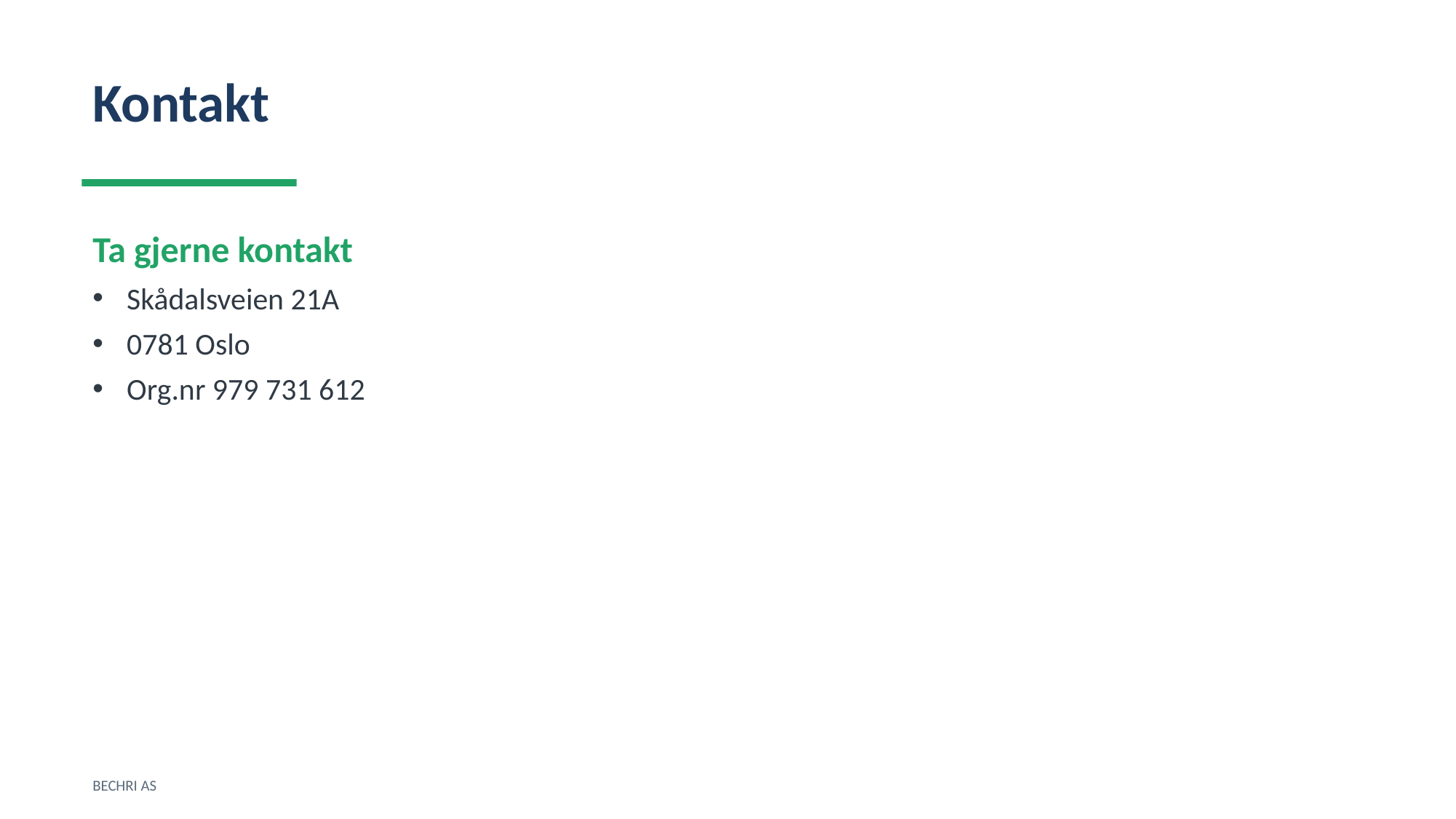

Kontakt

Ta gjerne kontakt
Skådalsveien 21A
0781 Oslo
Org.nr 979 731 612
BECHRI AS